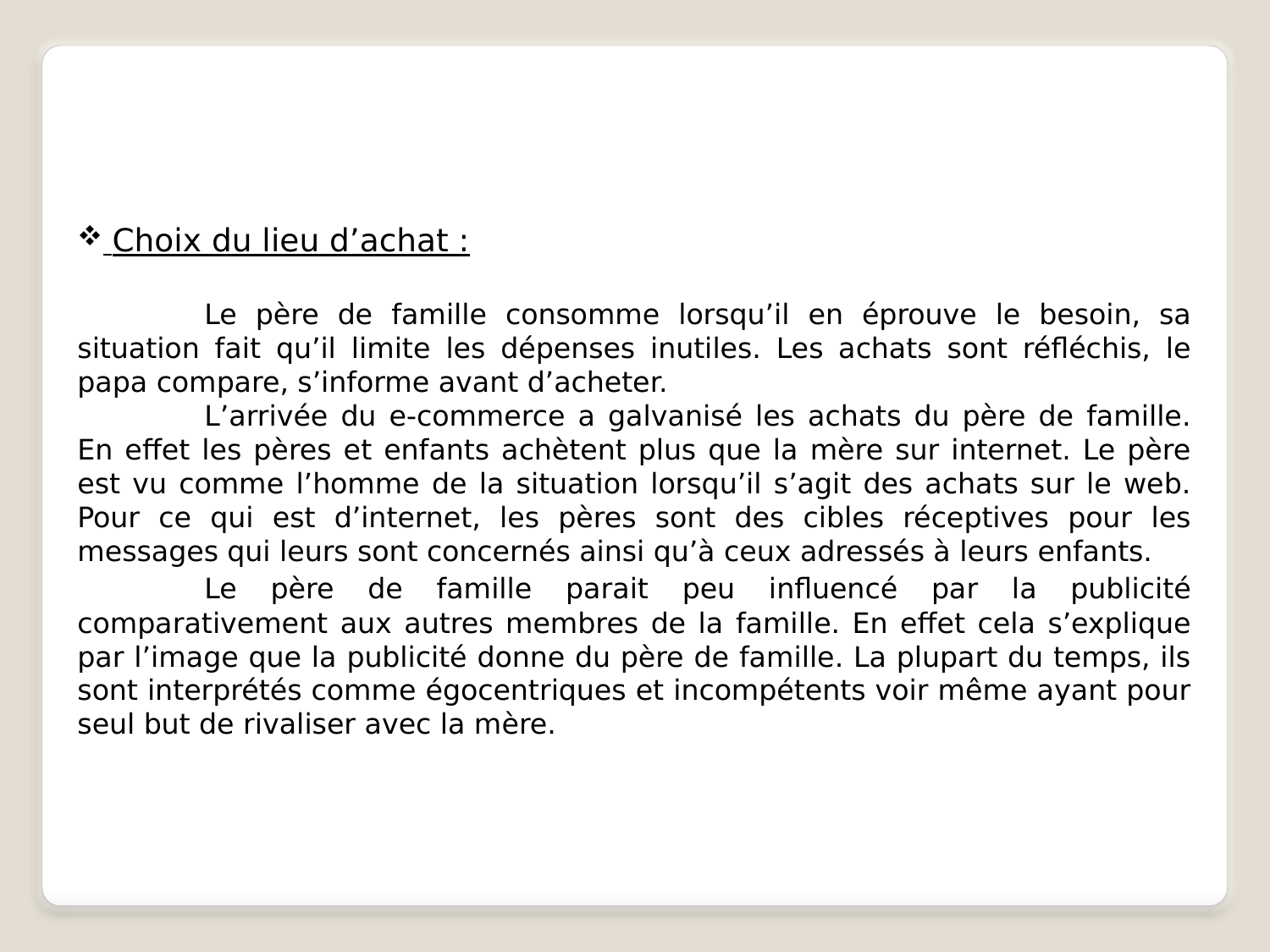

Choix du lieu d’achat :

	Le père de famille consomme lorsqu’il en éprouve le besoin, sa situation fait qu’il limite les dépenses inutiles. Les achats sont réfléchis, le papa compare, s’informe avant d’acheter.
	L’arrivée du e-commerce a galvanisé les achats du père de famille. En effet les pères et enfants achètent plus que la mère sur internet. Le père est vu comme l’homme de la situation lorsqu’il s’agit des achats sur le web. Pour ce qui est d’internet, les pères sont des cibles réceptives pour les messages qui leurs sont concernés ainsi qu’à ceux adressés à leurs enfants.
	Le père de famille parait peu influencé par la publicité comparativement aux autres membres de la famille. En effet cela s’explique par l’image que la publicité donne du père de famille. La plupart du temps, ils sont interprétés comme égocentriques et incompétents voir même ayant pour seul but de rivaliser avec la mère.